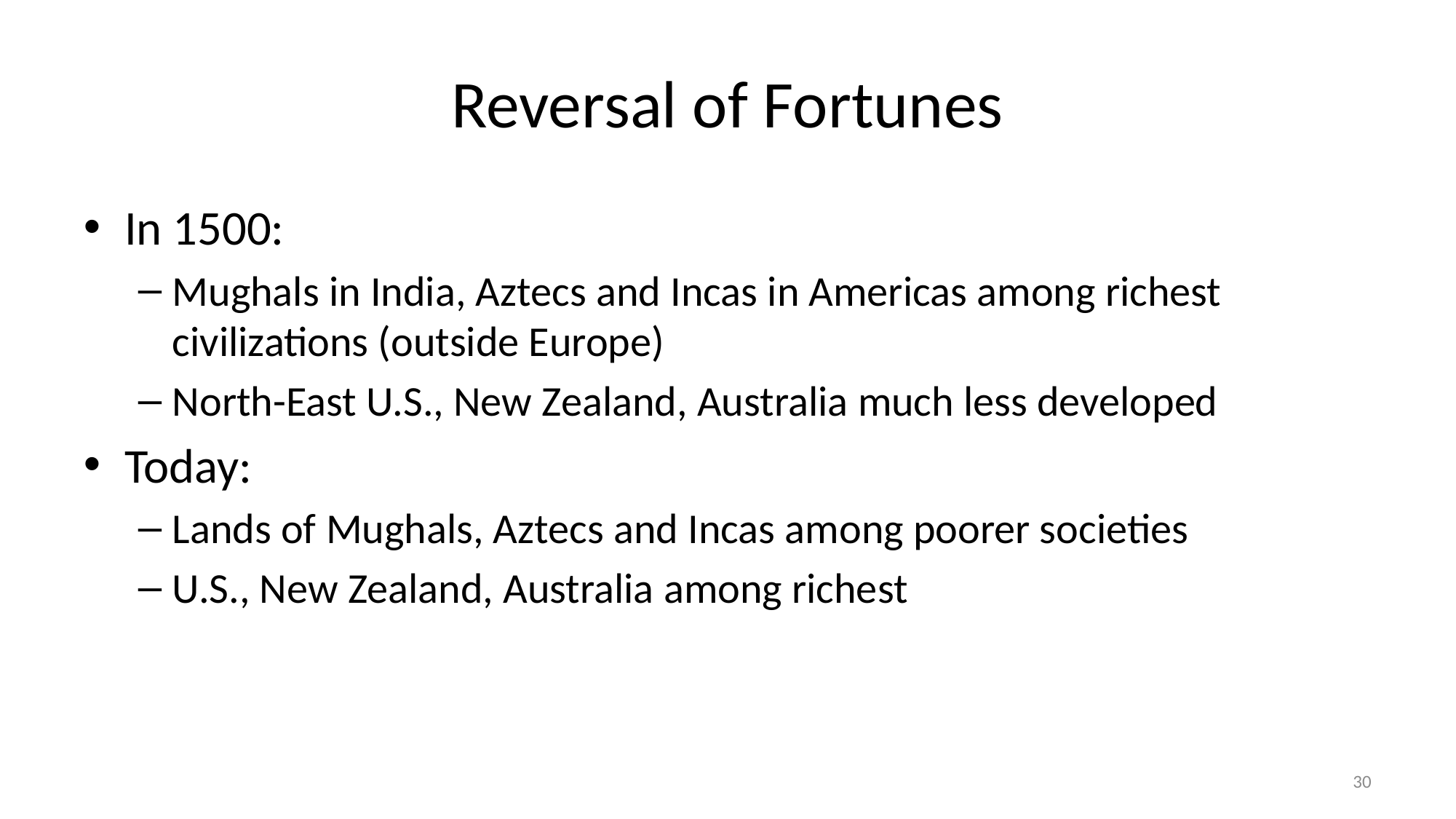

# Reversal of Fortunes
In 1500:
Mughals in India, Aztecs and Incas in Americas among richest civilizations (outside Europe)
North-East U.S., New Zealand, Australia much less developed
Today:
Lands of Mughals, Aztecs and Incas among poorer societies
U.S., New Zealand, Australia among richest
30